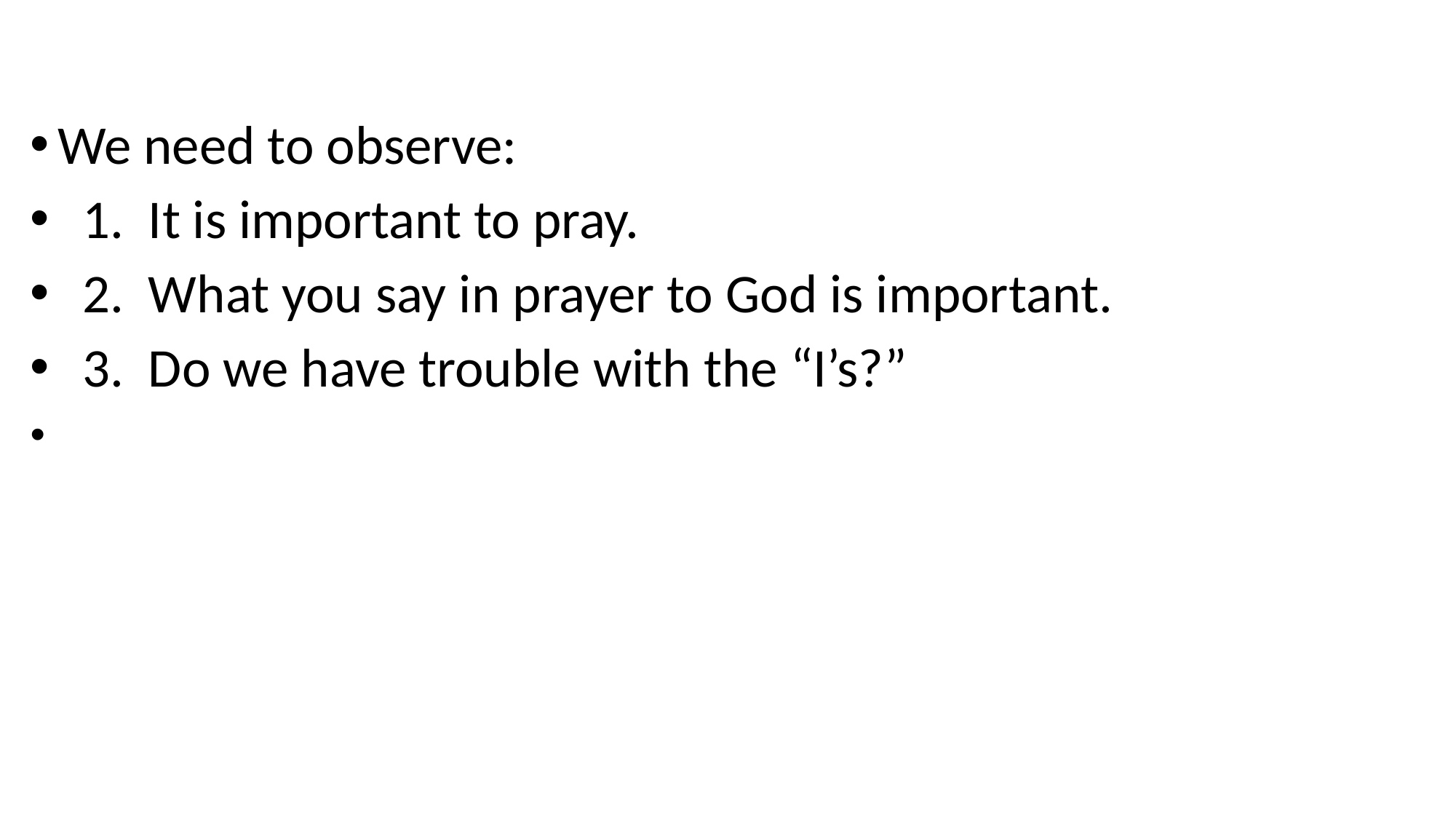

We need to observe:
  1.  It is important to pray.
  2.  What you say in prayer to God is important.
  3.  Do we have trouble with the “I’s?”